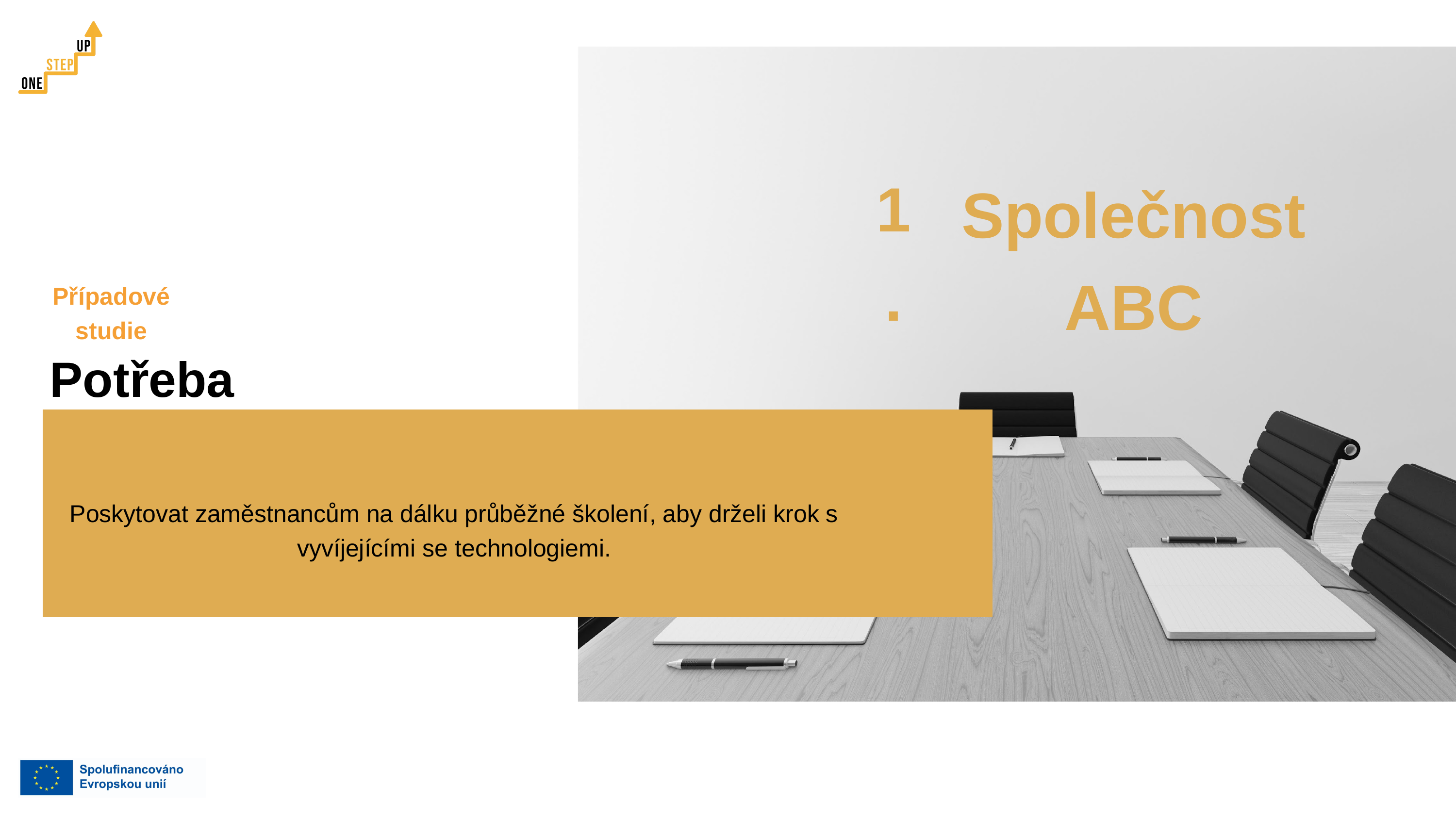

1.
Společnost ABC
Případové studie
Potřeba

Poskytovat zaměstnancům na dálku průběžné školení, aby drželi krok s vyvíjejícími se technologiemi.